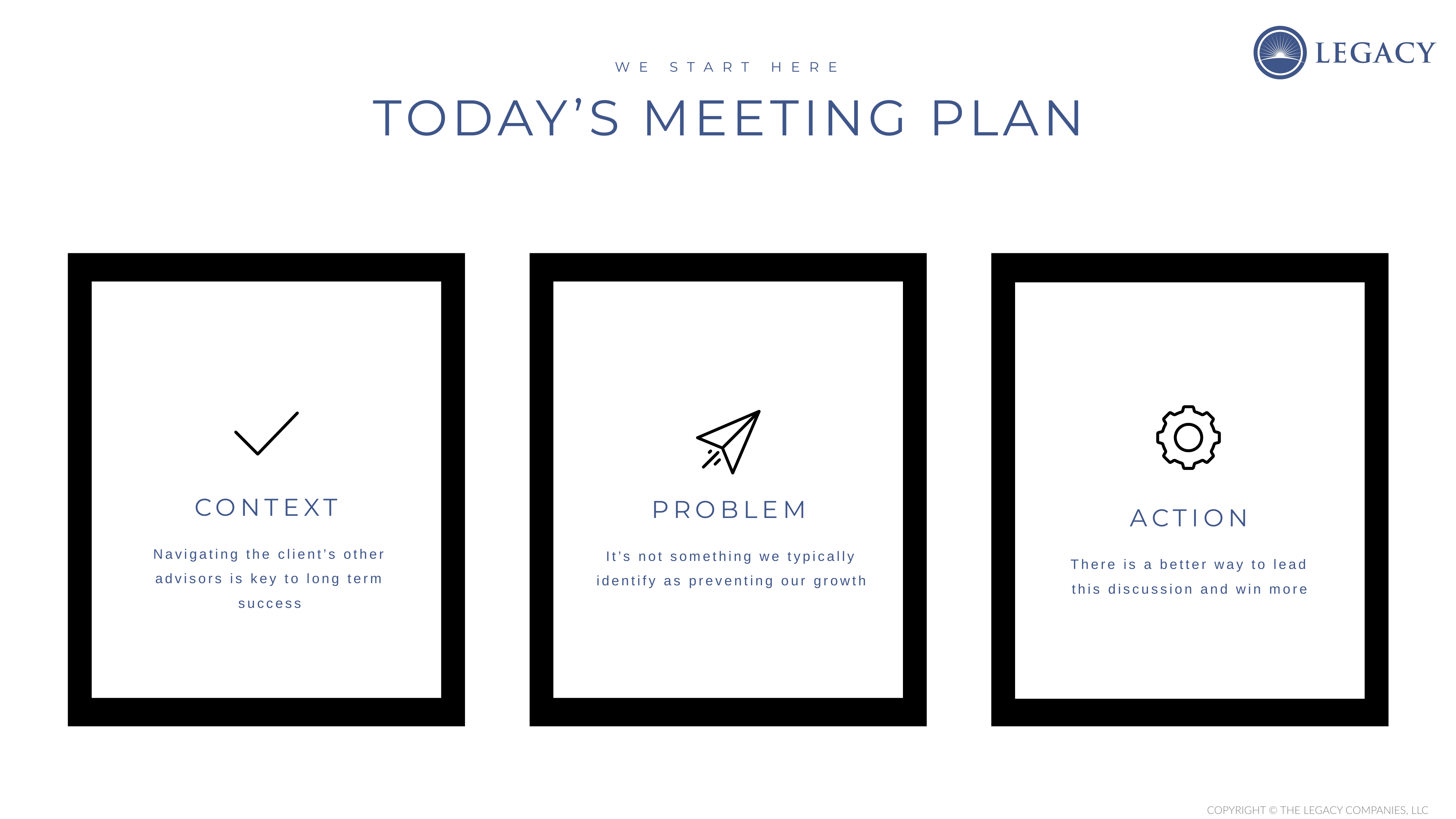

WE START HERE
TODAY’S MEETING PLAN

PROBLEM
It’s not something we typically identify as preventing our growth

CONTEXT
Navigating the client’s other advisors is key to long term success
ACTION
There is a better way to lead this discussion and win more